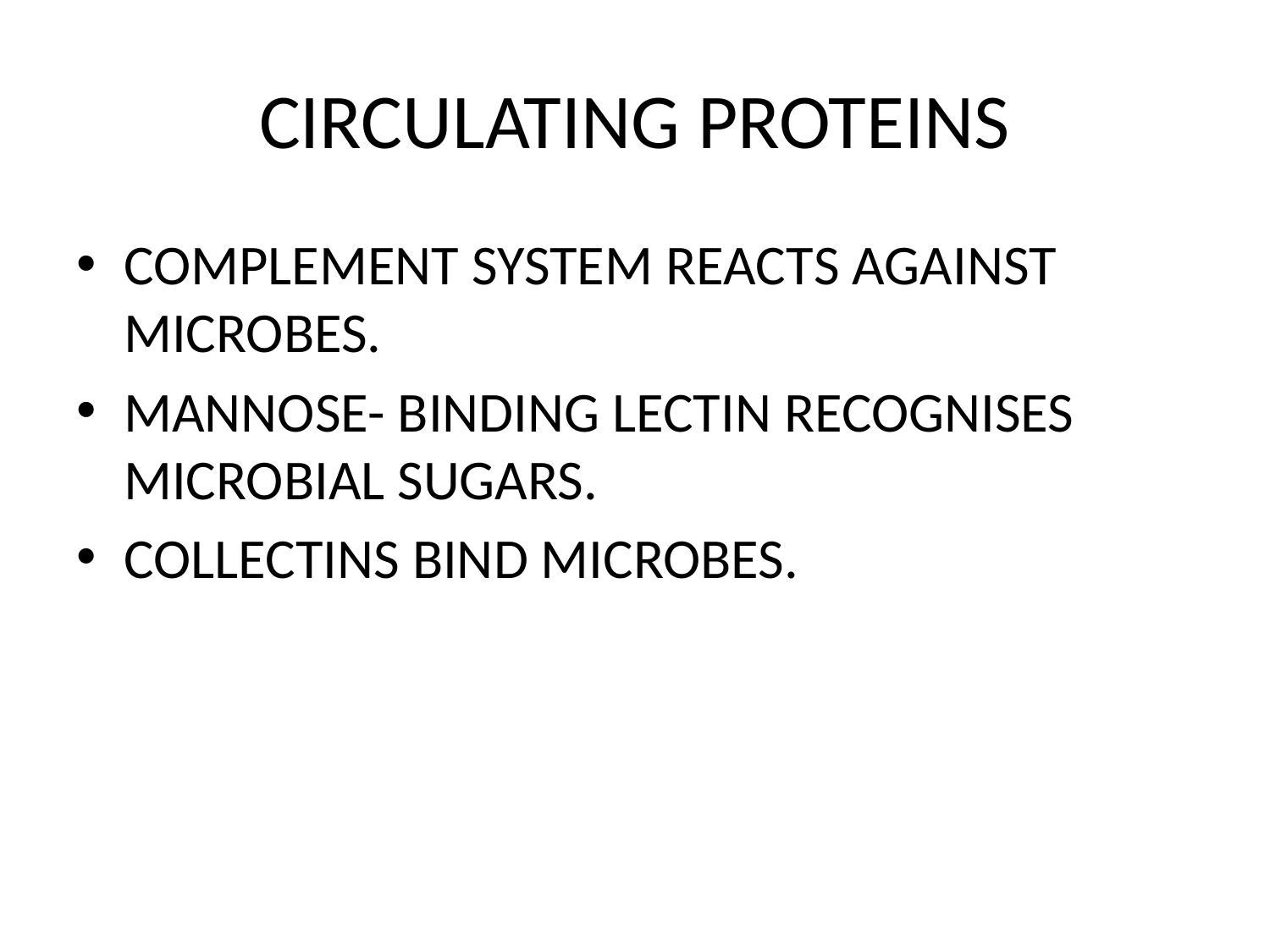

# CIRCULATING PROTEINS
COMPLEMENT SYSTEM REACTS AGAINST MICROBES.
MANNOSE- BINDING LECTIN RECOGNISES MICROBIAL SUGARS.
COLLECTINS BIND MICROBES.